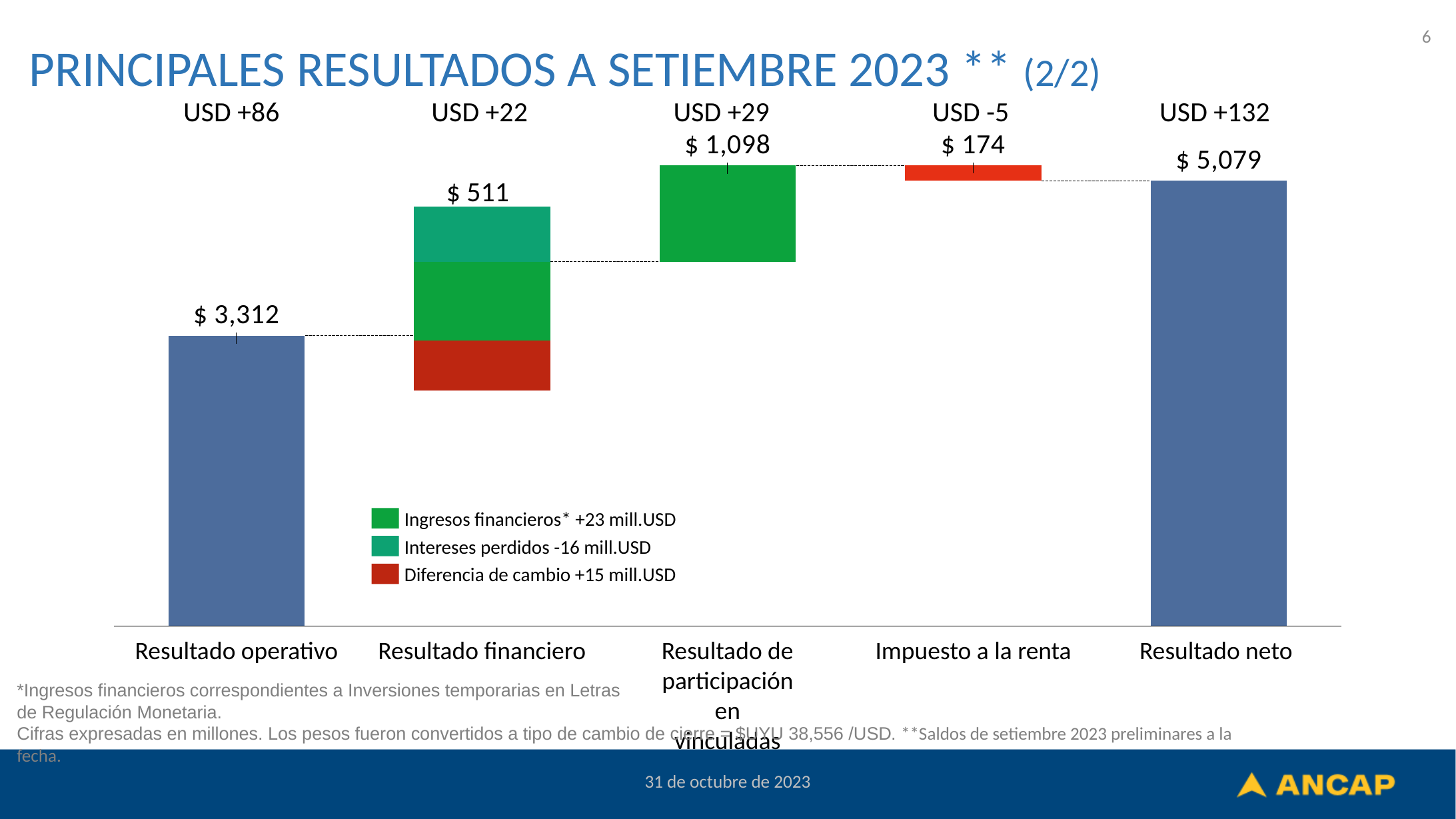

6
PRINCIPALES RESULTADOS A SETIEMBRE 2023 ** (2/2)
USD +86
USD +22
USD +29
USD -5
USD +132

### Chart

| Category |  |  |  |  |
|---|---|---|---|---|
$ 511

Ingresos financieros* +23 mill.USD

Intereses perdidos -16 mill.USD

Diferencia de cambio +15 mill.USD
Resultado operativo
Resultado financiero
Resultado de participación en vinculadas
Impuesto a la renta
Resultado neto
*Ingresos financieros correspondientes a Inversiones temporarias en Letras
de Regulación Monetaria.
Cifras expresadas en millones. Los pesos fueron convertidos a tipo de cambio de cierre = $UYU 38,556 /USD. **Saldos de setiembre 2023 preliminares a la fecha.

31 de octubre de 2023